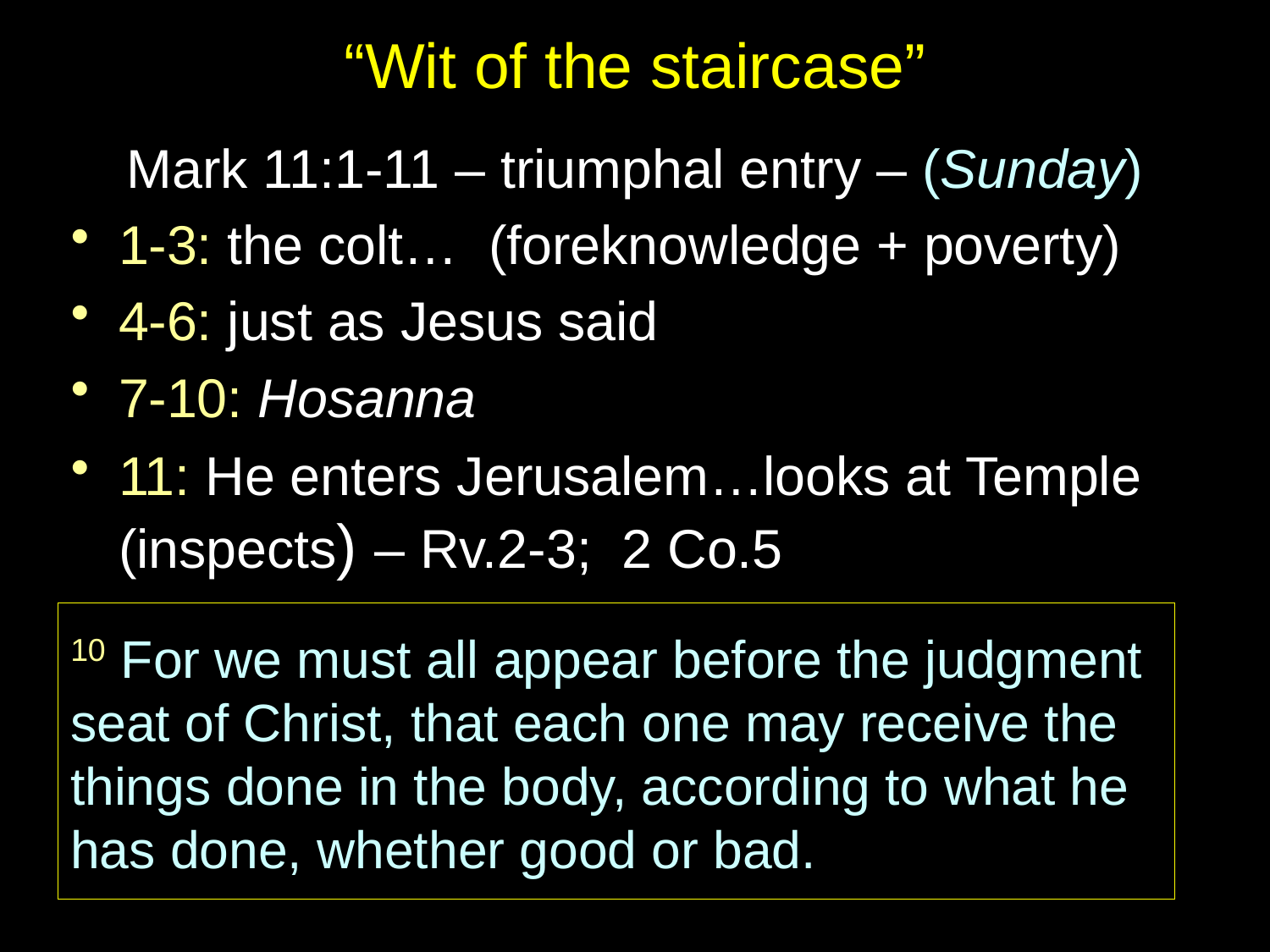

# “Wit of the staircase”
Mark 11:1-11 – triumphal entry – (Sunday)
1-3: the colt…  (foreknowledge + poverty)
4-6: just as Jesus said
7-10: Hosanna
11: He enters Jerusalem…looks at Temple  (inspects) – Rv.2-3;  2 Co.5

10 For we must all appear before the judgment seat of Christ, that each one may receive the things done in the body, according to what he has done, whether good or bad.